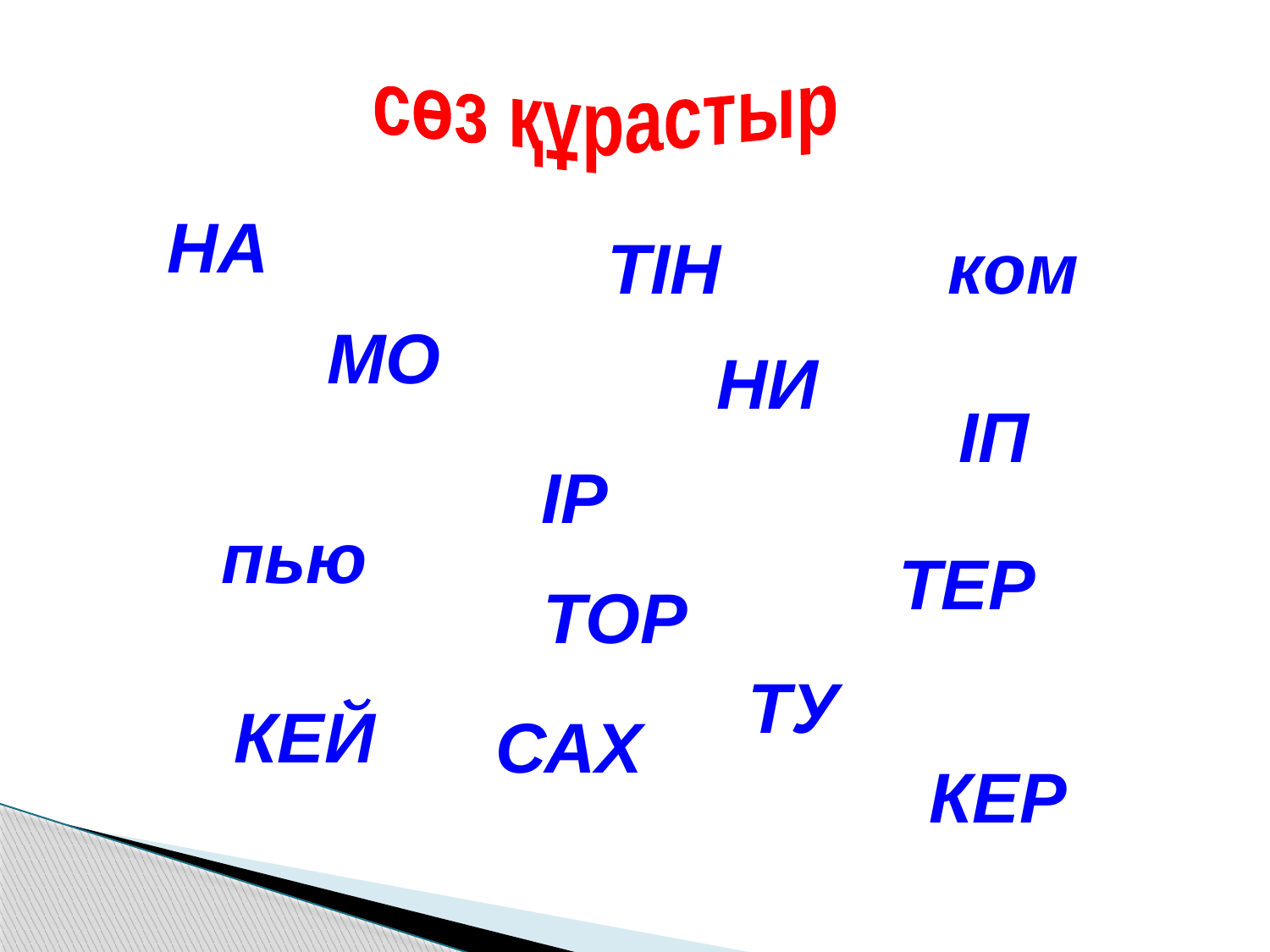

сөз құрастыр
НА
ТІН
ком
МО
НИ
ІП
ІР
пью
ТЕР
ТОР
ТУ
КЕЙ
САХ
КЕР